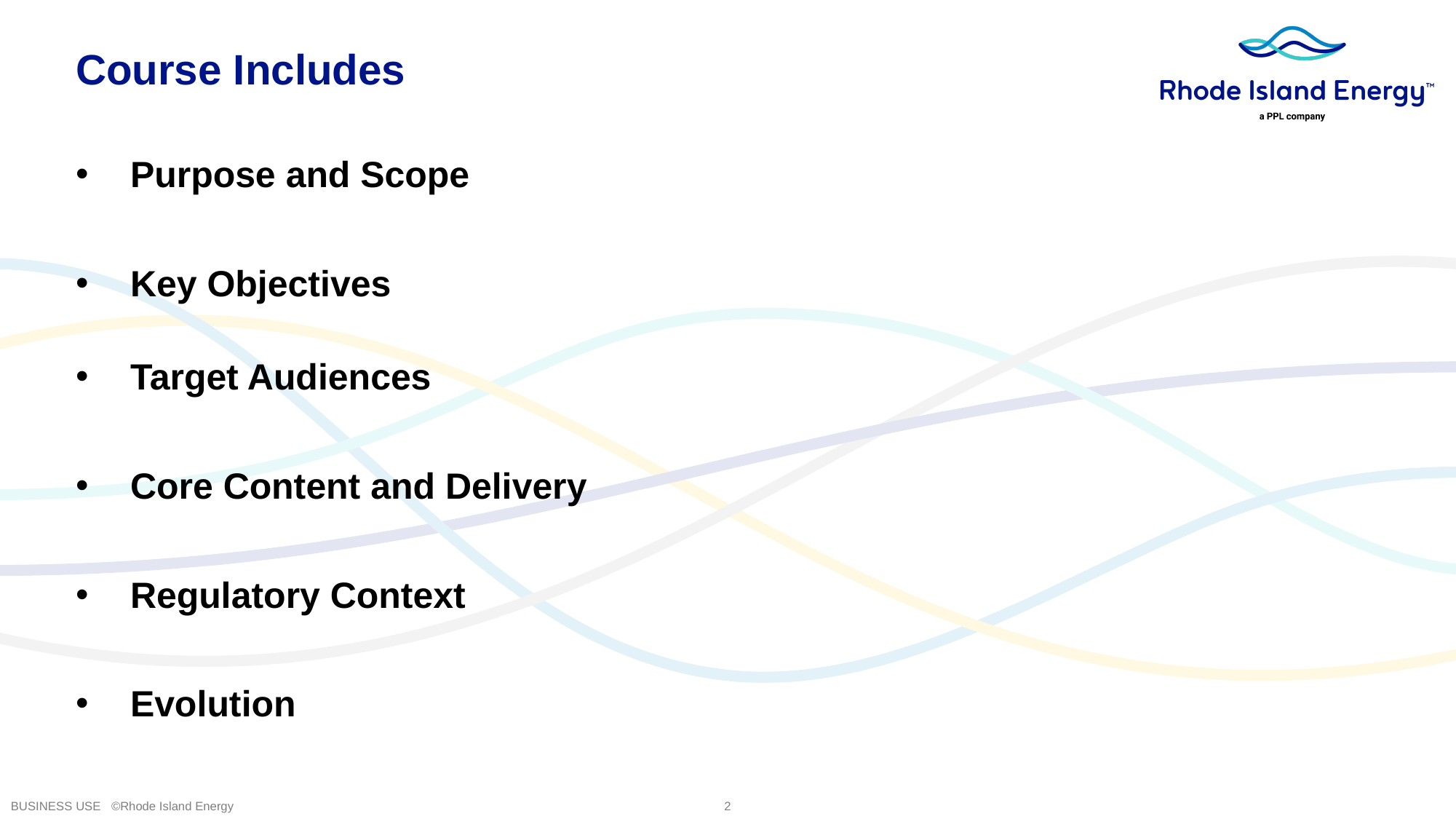

Course Includes
Purpose and Scope

Key Objectives
Target Audiences

Core Content and Delivery

Regulatory Context

Evolution